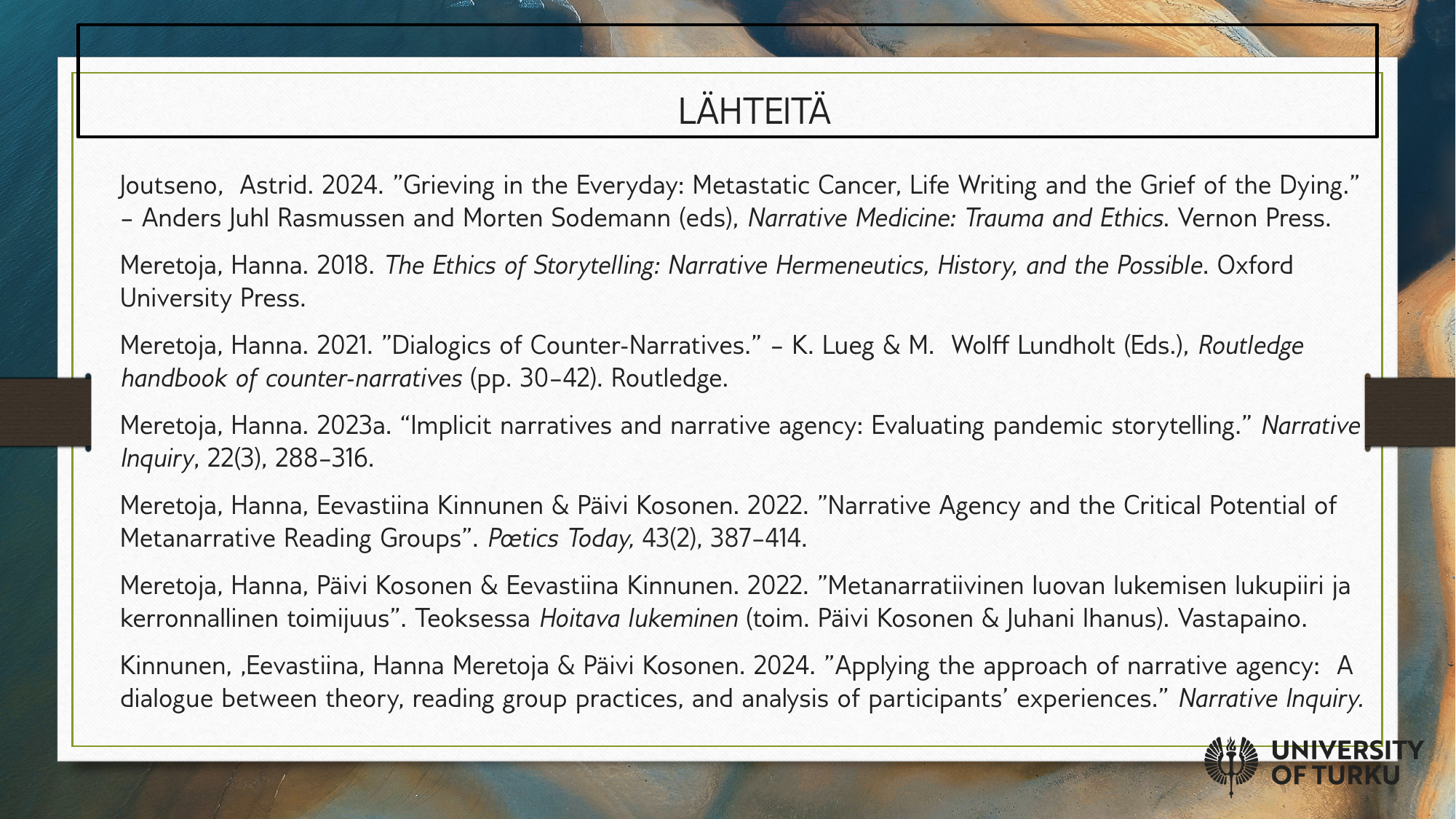

# LÄHTEITÄ
Joutseno,  Astrid. 2024. ”Grieving in the Everyday: Metastatic Cancer, Life Writing and the Grief of the Dying.” – Anders Juhl Rasmussen and Morten Sodemann (eds), Narrative Medicine: Trauma and Ethics. Vernon Press.
Meretoja, Hanna. 2018. The Ethics of Storytelling: Narrative Hermeneutics, History, and the Possible. Oxford University Press.
Meretoja, Hanna. 2021. ”Dialogics of Counter-Narratives.” – K. Lueg & M.  Wolff Lundholt (Eds.), Routledge handbook of counter-narratives (pp. 30–42). Routledge.
Meretoja, Hanna. 2023a. “Implicit narratives and narrative agency: Evaluating pandemic storytelling.” Narrative Inquiry, 22(3), 288–316.
Meretoja, Hanna, Eevastiina Kinnunen & Päivi Kosonen. 2022. ”Narrative Agency and the Critical Potential of Metanarrative Reading Groups”. Poetics Today, 43(2), 387–414.
Meretoja, Hanna, Päivi Kosonen & Eevastiina Kinnunen. 2022. ”Metanarratiivinen luovan lukemisen lukupiiri ja kerronnallinen toimijuus”. Teoksessa Hoitava lukeminen (toim. Päivi Kosonen & Juhani Ihanus). Vastapaino.
Kinnunen, ,Eevastiina, Hanna Meretoja & Päivi Kosonen. 2024. ”Applying the approach of narrative agency:  A dialogue between theory, reading group practices, and analysis of participants’ experiences.” Narrative Inquiry.